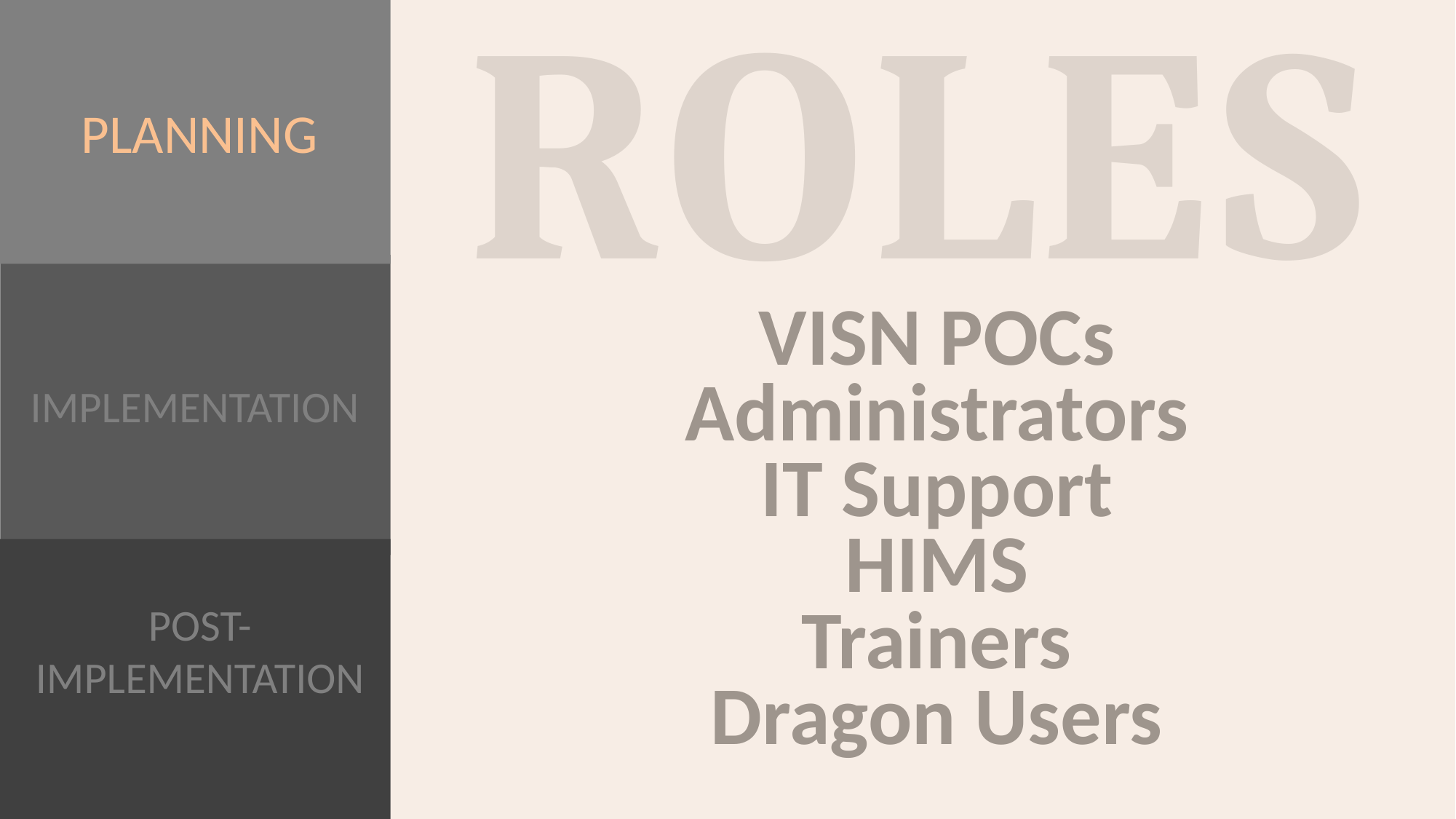

ROLES

PLANNING

IMPLEMENTATION

POST-
IMPLEMENTATION
VISN POCs
Administrators
IT Support
HIMS
Trainers
Dragon Users